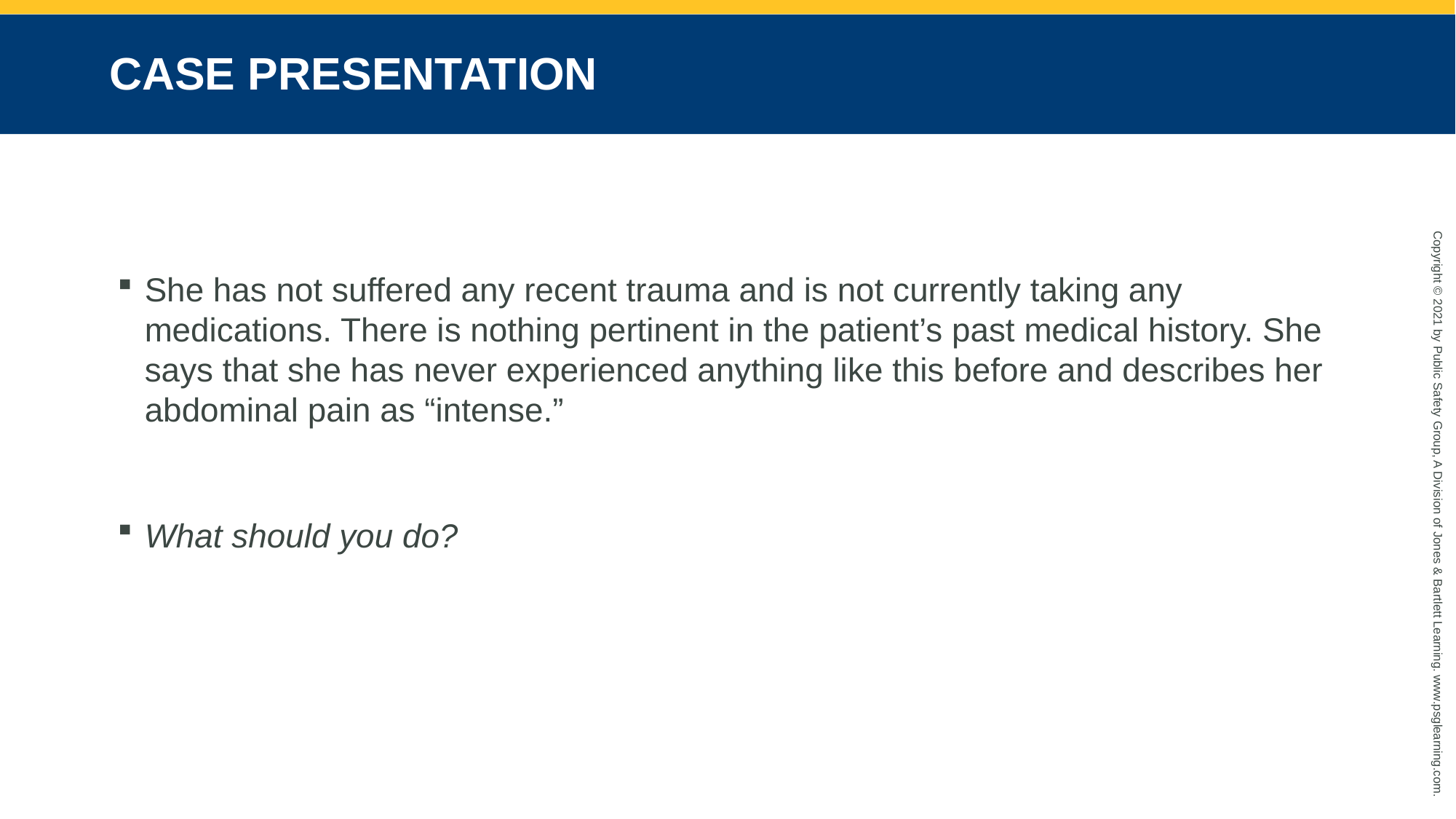

# CASE PRESENTATION
She has not suffered any recent trauma and is not currently taking any medications. There is nothing pertinent in the patient’s past medical history. She says that she has never experienced anything like this before and describes her abdominal pain as “intense.”

What should you do?